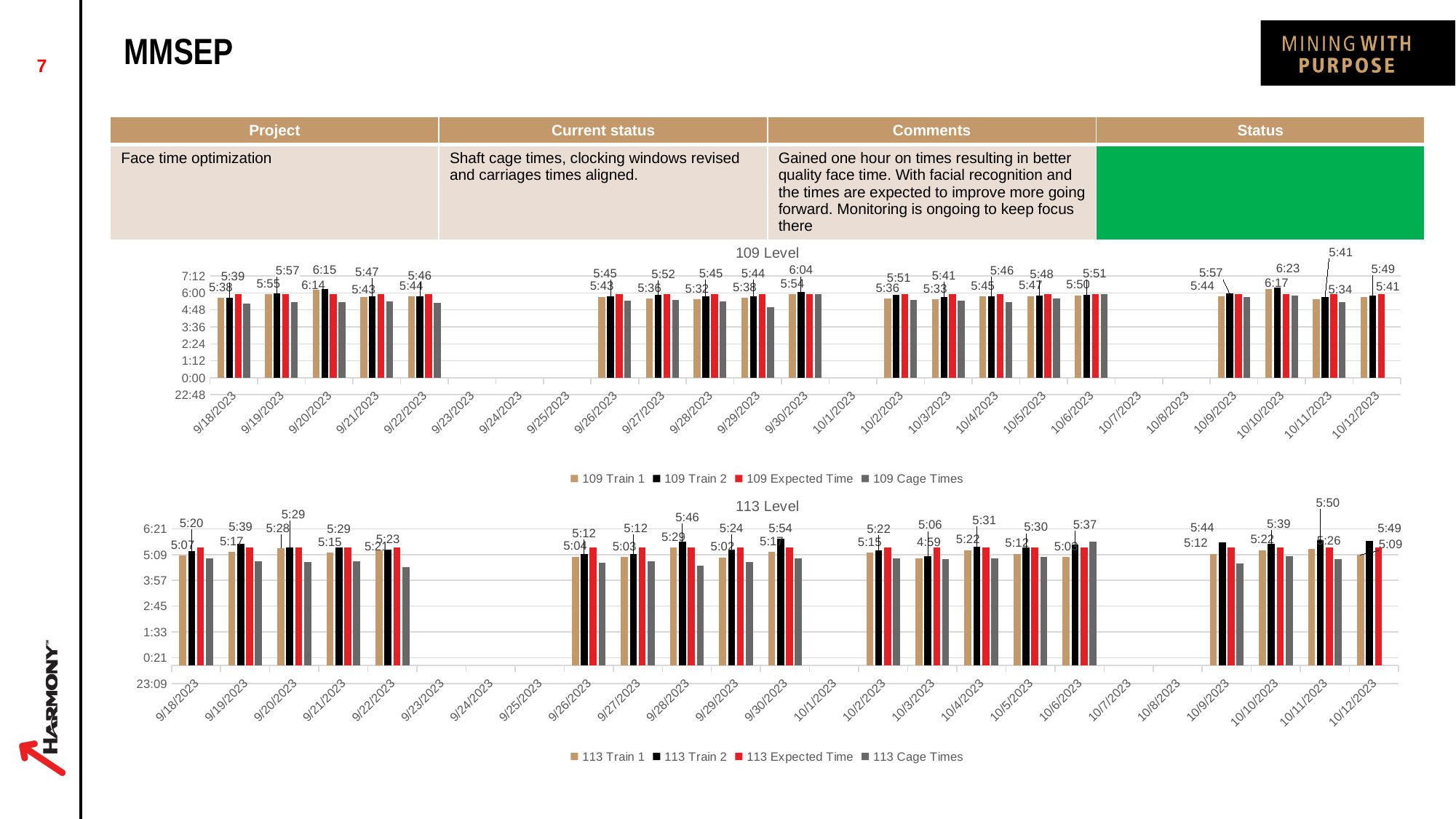

# MMSEP
7

| Project | Current status | Comments | Status |
| --- | --- | --- | --- |
| Face time optimization | Shaft cage times, clocking windows revised and carriages times aligned. | Gained one hour on times resulting in better quality face time. With facial recognition and the times are expected to improve more going forward. Monitoring is ongoing to keep focus there |  |

### Chart: 109 Level

| Category | 109 | 109 | 109 | 109 |
|---|---|---|---|---|
| 45187 | 0.2347222222222222 | 0.2354166666666667 | 0.2465277777777778 | 0.21875 |
| 45188 | 0.2465277777777778 | 0.24791666666666667 | 0.2465277777777778 | 0.2222222222222222 |
| 45189 | 0.25972222222222224 | 0.2604166666666667 | 0.2465277777777778 | 0.22291666666666665 |
| 45190 | 0.23819444444444446 | 0.24097222222222223 | 0.2465277777777778 | 0.22569444444444445 |
| 45191 | 0.2388888888888889 | 0.24027777777777778 | 0.2465277777777778 | 0.22083333333333333 |
| 45192 | None | None | None | None |
| 45193 | None | None | None | None |
| 45194 | None | None | None | None |
| 45195 | 0.23819444444444446 | 0.23958333333333334 | 0.2465277777777778 | 0.2263888888888889 |
| 45196 | 0.2333333333333333 | 0.24444444444444446 | 0.2465277777777778 | 0.22847222222222222 |
| 45197 | 0.23055555555555554 | 0.23958333333333334 | 0.2465277777777778 | 0.22569444444444445 |
| 45198 | 0.2347222222222222 | 0.2388888888888889 | 0.2465277777777778 | 0.20833333333333334 |
| 45199 | 0.24583333333333335 | 0.25277777777777777 | 0.2465277777777778 | 0.2465277777777778 |
| 45200 | None | None | None | None |
| 45201 | 0.2333333333333333 | 0.24375 | 0.2465277777777778 | 0.22916666666666666 |
| 45202 | 0.23124999999999998 | 0.23680555555555557 | 0.2465277777777778 | 0.22708333333333333 |
| 45203 | 0.23958333333333334 | 0.24027777777777778 | 0.2465277777777778 | 0.22291666666666665 |
| 45204 | 0.24097222222222223 | 0.24166666666666667 | 0.2465277777777778 | 0.23263888888888887 |
| 45205 | 0.24305555555555555 | 0.24375 | 0.2465277777777778 | 0.2465277777777778 |
| 45206 | None | None | None | None |
| 45207 | None | None | None | None |
| 45208 | 0.2388888888888889 | 0.24791666666666667 | 0.2465277777777778 | 0.23750000000000002 |
| 45209 | 0.26180555555555557 | 0.2659722222222222 | 0.2465277777777778 | 0.24305555555555555 |
| 45210 | 0.23194444444444443 | 0.23680555555555557 | 0.2465277777777778 | 0.22291666666666665 |
| 45211 | 0.23680555555555557 | 0.2423611111111111 | 0.2465277777777778 | None |

### Chart: 113 Level

| Category | 113 | 113 | 113 | 113 |
|---|---|---|---|---|
| 45187 | 0.21319444444444444 | 0.2222222222222222 | 0.22916666666666666 | 0.20833333333333334 |
| 45188 | 0.22013888888888888 | 0.2354166666666667 | 0.22916666666666666 | 0.20138888888888887 |
| 45189 | 0.22777777777777777 | 0.22847222222222222 | 0.22916666666666666 | 0.20069444444444443 |
| 45190 | 0.21875 | 0.22847222222222222 | 0.22916666666666666 | 0.2020833333333333 |
| 45191 | 0.22291666666666665 | 0.22430555555555556 | 0.22916666666666666 | 0.1909722222222222 |
| 45192 | None | None | None | None |
| 45193 | None | None | None | None |
| 45194 | None | None | None | None |
| 45195 | 0.2111111111111111 | 0.21666666666666667 | 0.22916666666666666 | 0.19930555555555554 |
| 45196 | 0.21041666666666667 | 0.21666666666666667 | 0.22916666666666666 | 0.20138888888888887 |
| 45197 | 0.22847222222222222 | 0.24027777777777778 | 0.22916666666666666 | 0.19305555555555554 |
| 45198 | 0.20972222222222223 | 0.225 | 0.22916666666666666 | 0.20069444444444443 |
| 45199 | 0.22013888888888888 | 0.24583333333333335 | 0.22916666666666666 | 0.2076388888888889 |
| 45200 | None | None | None | None |
| 45201 | 0.21875 | 0.2236111111111111 | 0.22916666666666666 | 0.20833333333333334 |
| 45202 | 0.2076388888888889 | 0.2125 | 0.22916666666666666 | 0.20694444444444446 |
| 45203 | 0.2236111111111111 | 0.2298611111111111 | 0.22916666666666666 | 0.20833333333333334 |
| 45204 | 0.21666666666666667 | 0.22916666666666666 | 0.22916666666666666 | 0.2111111111111111 |
| 45205 | 0.21041666666666667 | 0.2340277777777778 | 0.22916666666666666 | 0.23958333333333334 |
| 45206 | None | None | None | None |
| 45207 | None | None | None | None |
| 45208 | 0.21666666666666667 | 0.2388888888888889 | 0.22916666666666666 | 0.19791666666666666 |
| 45209 | 0.2236111111111111 | 0.2354166666666667 | 0.22916666666666666 | 0.21180555555555555 |
| 45210 | 0.2263888888888889 | 0.24305555555555555 | 0.22916666666666666 | 0.20694444444444446 |
| 45211 | 0.21458333333333335 | 0.2423611111111111 | 0.22916666666666666 | None |